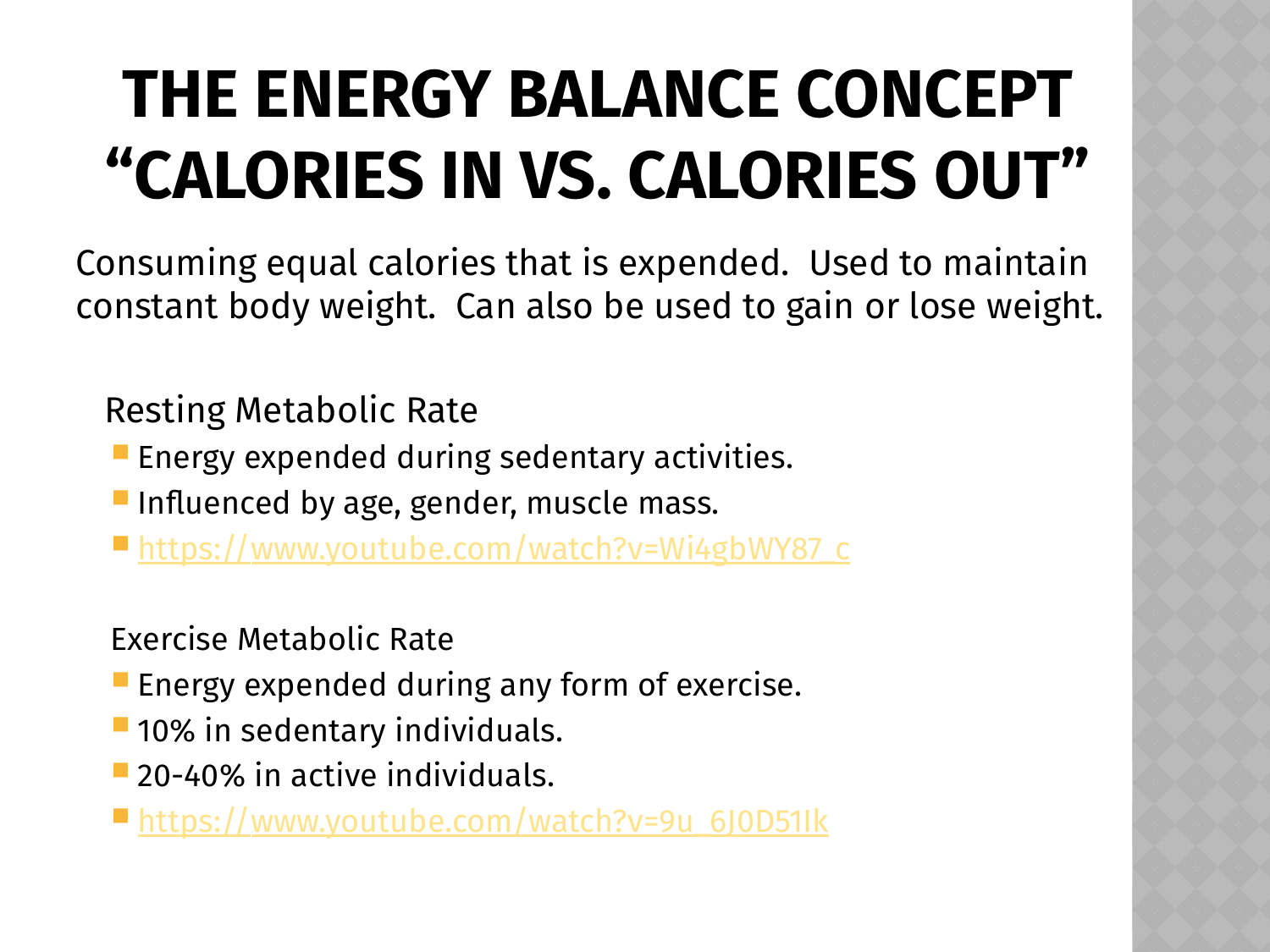

# The energy balance concept “Calories in vs. calories out”
Consuming equal calories that is expended.  Used to maintain constant body weight.  Can also be used to gain or lose weight.

   Resting Metabolic Rate
Energy expended during sedentary activities.
Influenced by age, gender, muscle mass.
https://www.youtube.com/watch?v=Wi4gbWY87_c

Exercise Metabolic Rate
Energy expended during any form of exercise.
10% in sedentary individuals.
20-40% in active individuals.
https://www.youtube.com/watch?v=9u_6J0D51Ik